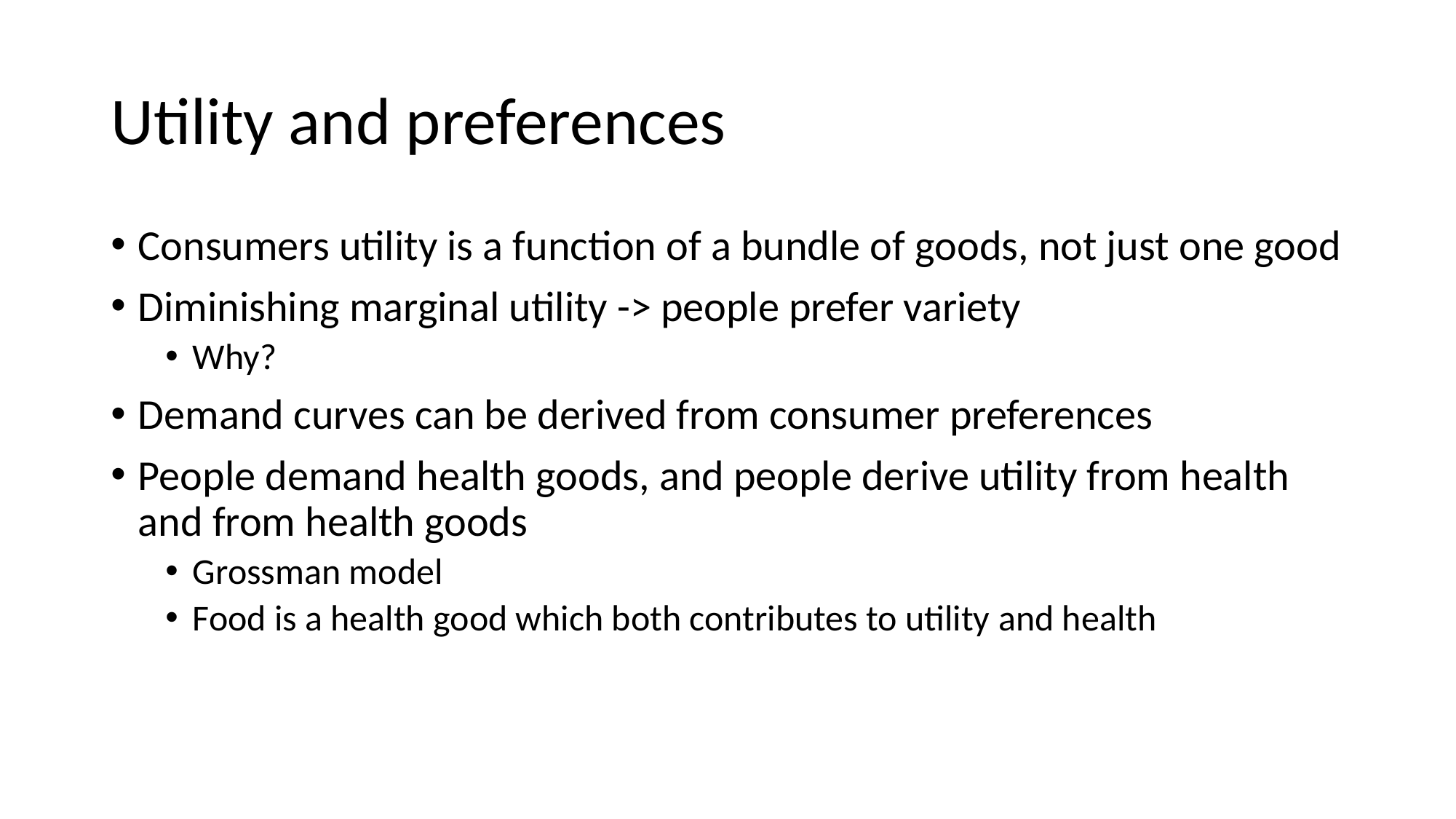

# Utility and preferences
Consumers utility is a function of a bundle of goods, not just one good
Diminishing marginal utility -> people prefer variety
Why?
Demand curves can be derived from consumer preferences
People demand health goods, and people derive utility from health and from health goods
Grossman model
Food is a health good which both contributes to utility and health